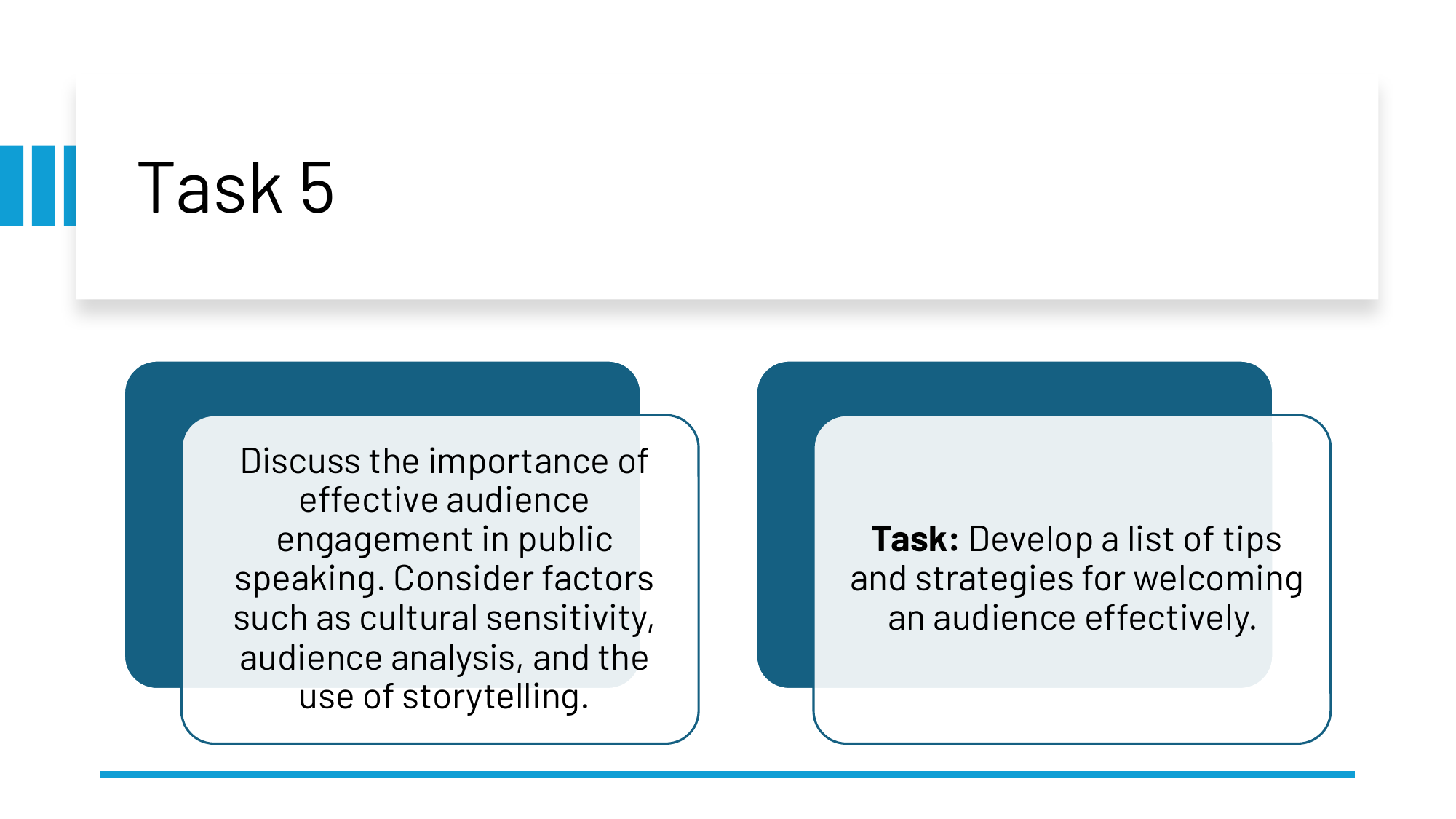

# Task 5

Discuss the importance of effective audience engagement in public speaking. Consider factors such as cultural sensitivity, audience analysis, and the use of storytelling.
Task: Develop a list of tips and strategies for welcoming an audience effectively.